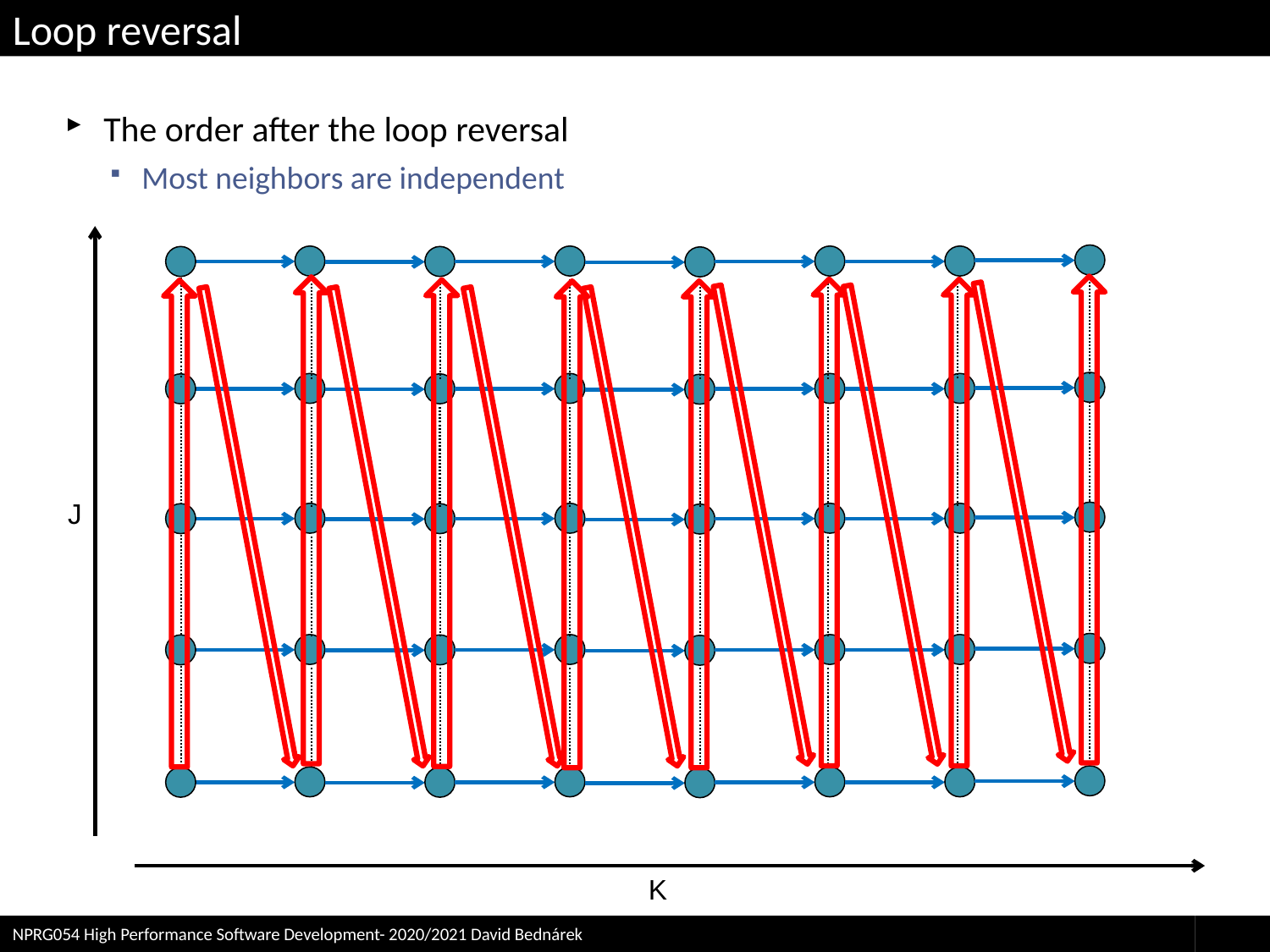

# Loop reversal
The order after the loop reversal
Most neighbors are independent

J

K

NPRG054 High Performance Software Development- 2020/2021 David Bednárek
6